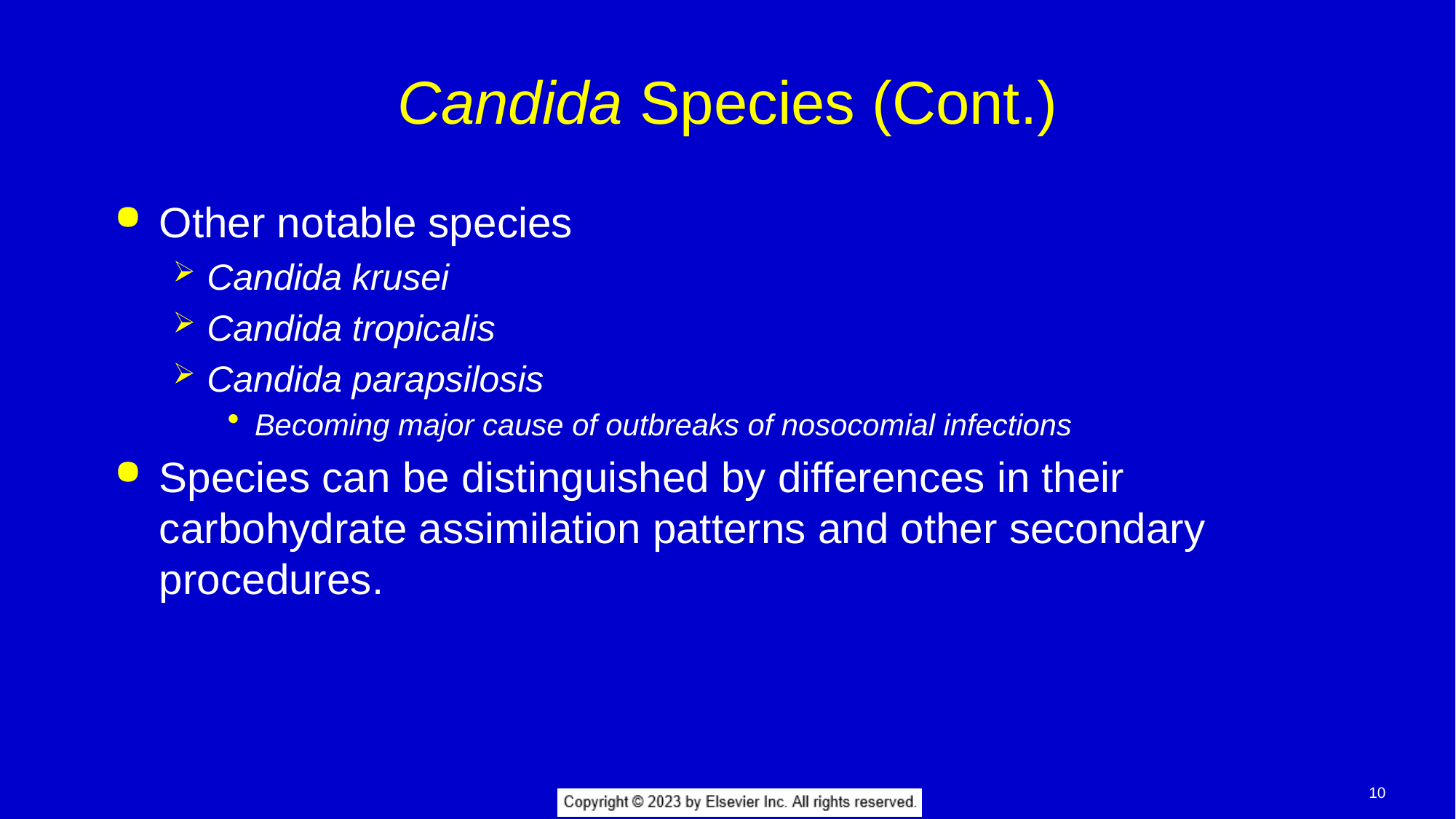

# Candida Species (Cont.)
Other notable species
Candida krusei
Candida tropicalis
Candida parapsilosis
Becoming major cause of outbreaks of nosocomial infections
Species can be distinguished by differences in their carbohydrate assimilation patterns and other secondary procedures.